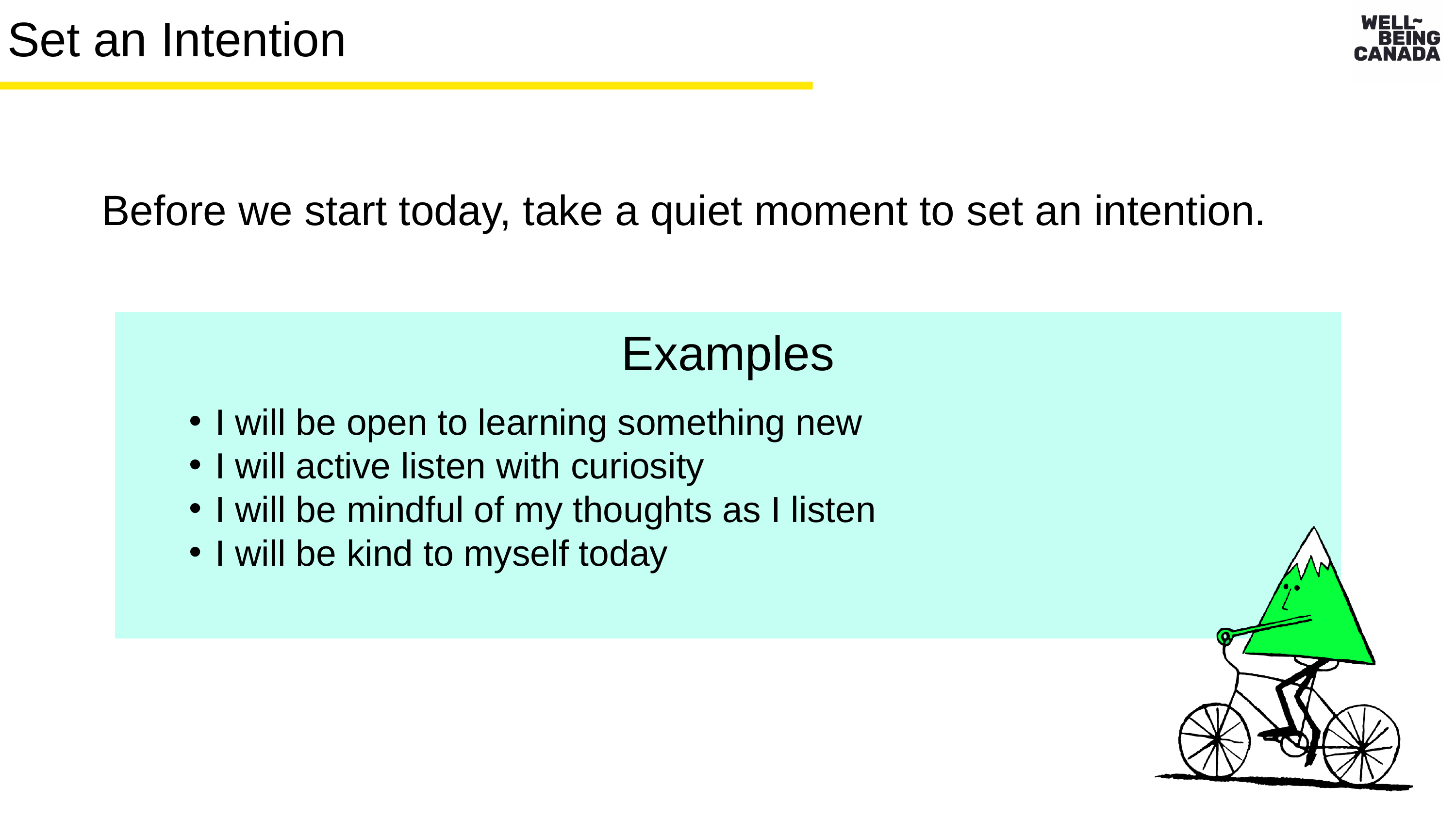

Set an Intention

Before we start today, take a quiet moment to set an intention.

Examples
I will be open to learning something new
I will active listen with curiosity
I will be mindful of my thoughts as I listen
I will be kind to myself today